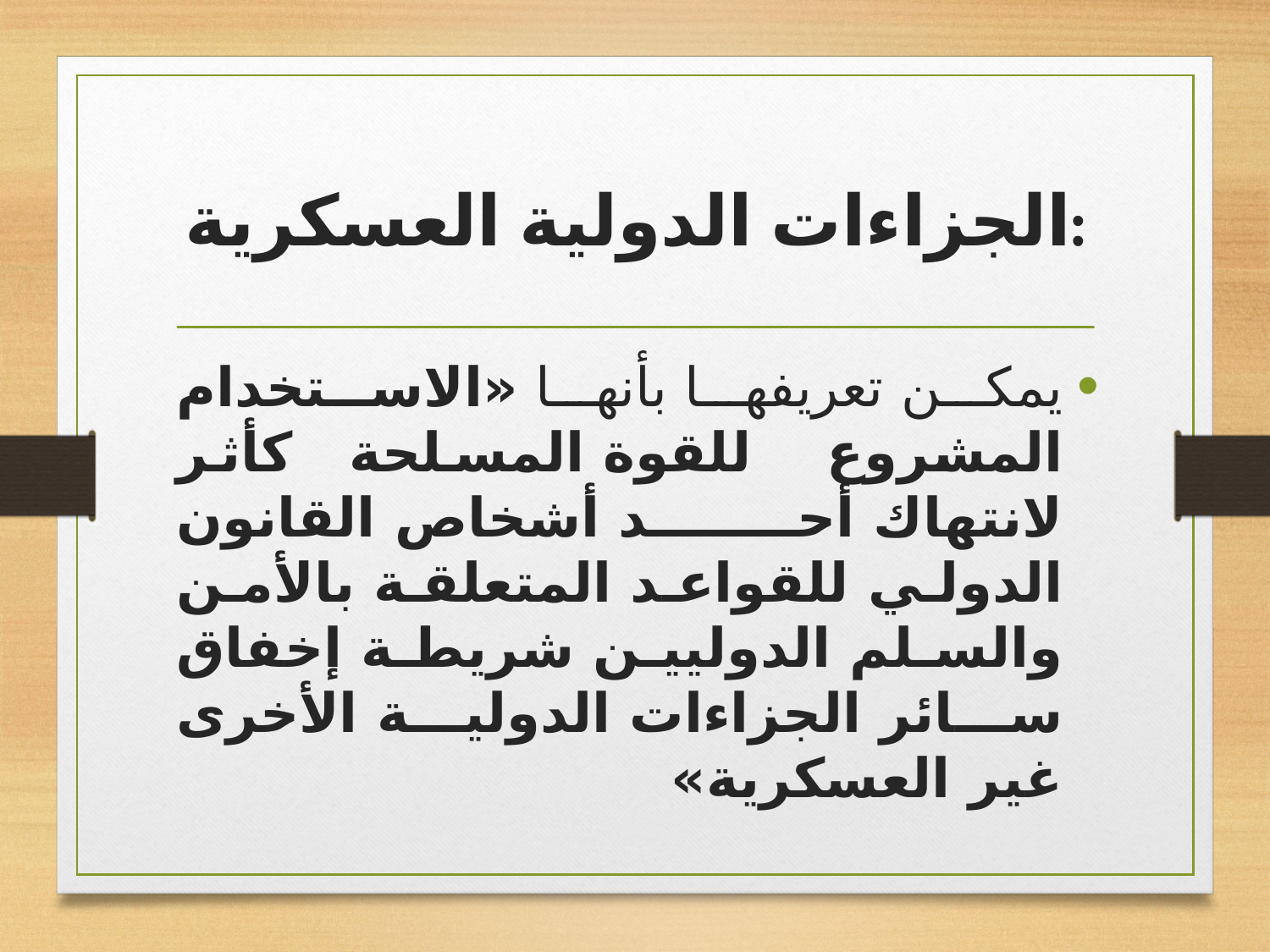

# الجزاءات الدولية العسكرية:
يمكن تعريفها بأنها «الاستخدام المشروع    للقوة المسلحة   كأثر لانتهاك أحد أشخاص القانون الدولي للقواعد المتعلقة بالأمن والسلم الدوليين شريطة إخفاق سائر الجزاءات الدولية الأخرى غير العسكرية»